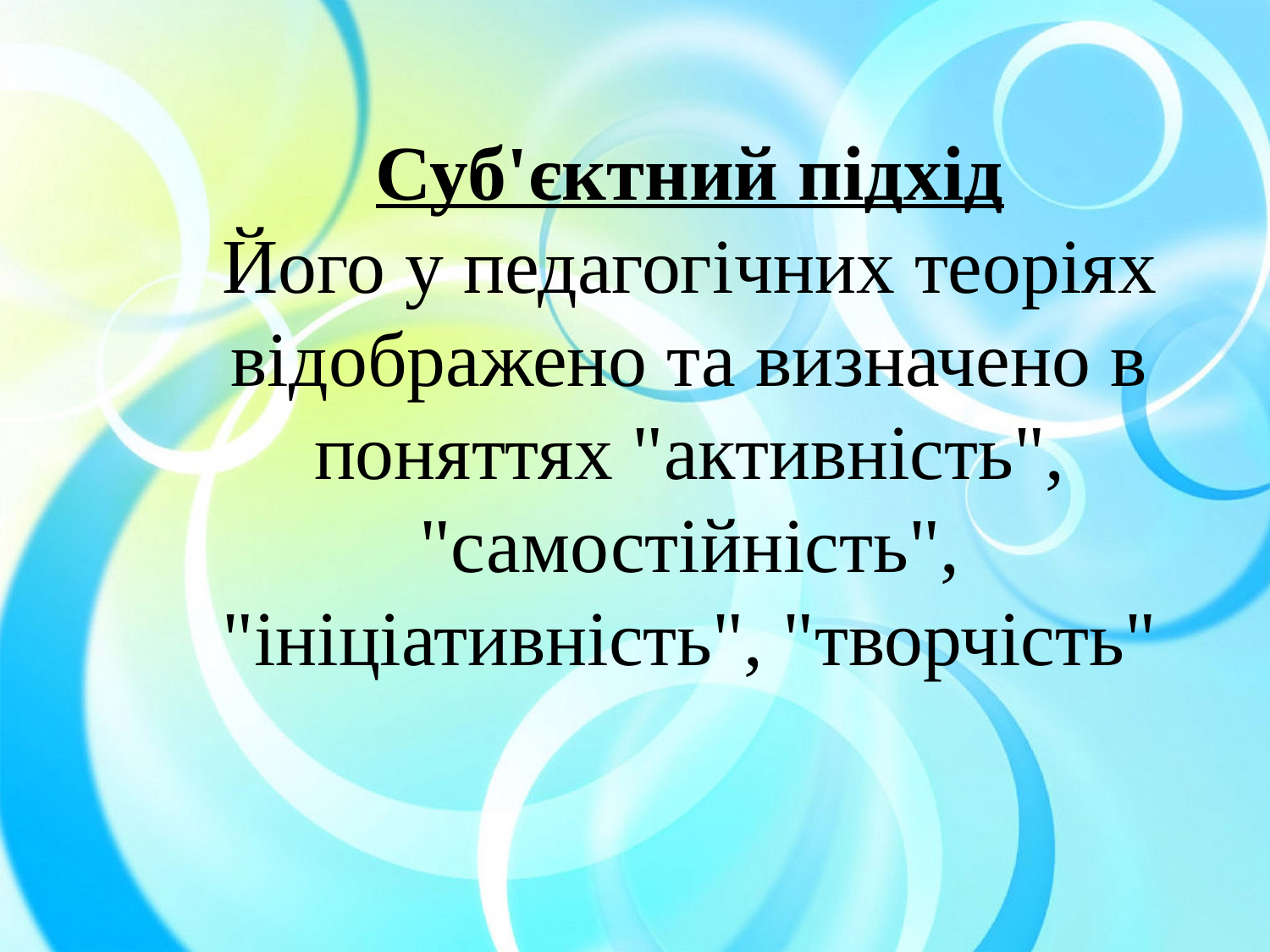

Суб'єктний підхід
Його у педагогічних теоріях відображено та визначено в поняттях "активність", "самостійність", "ініціативність", "творчість"